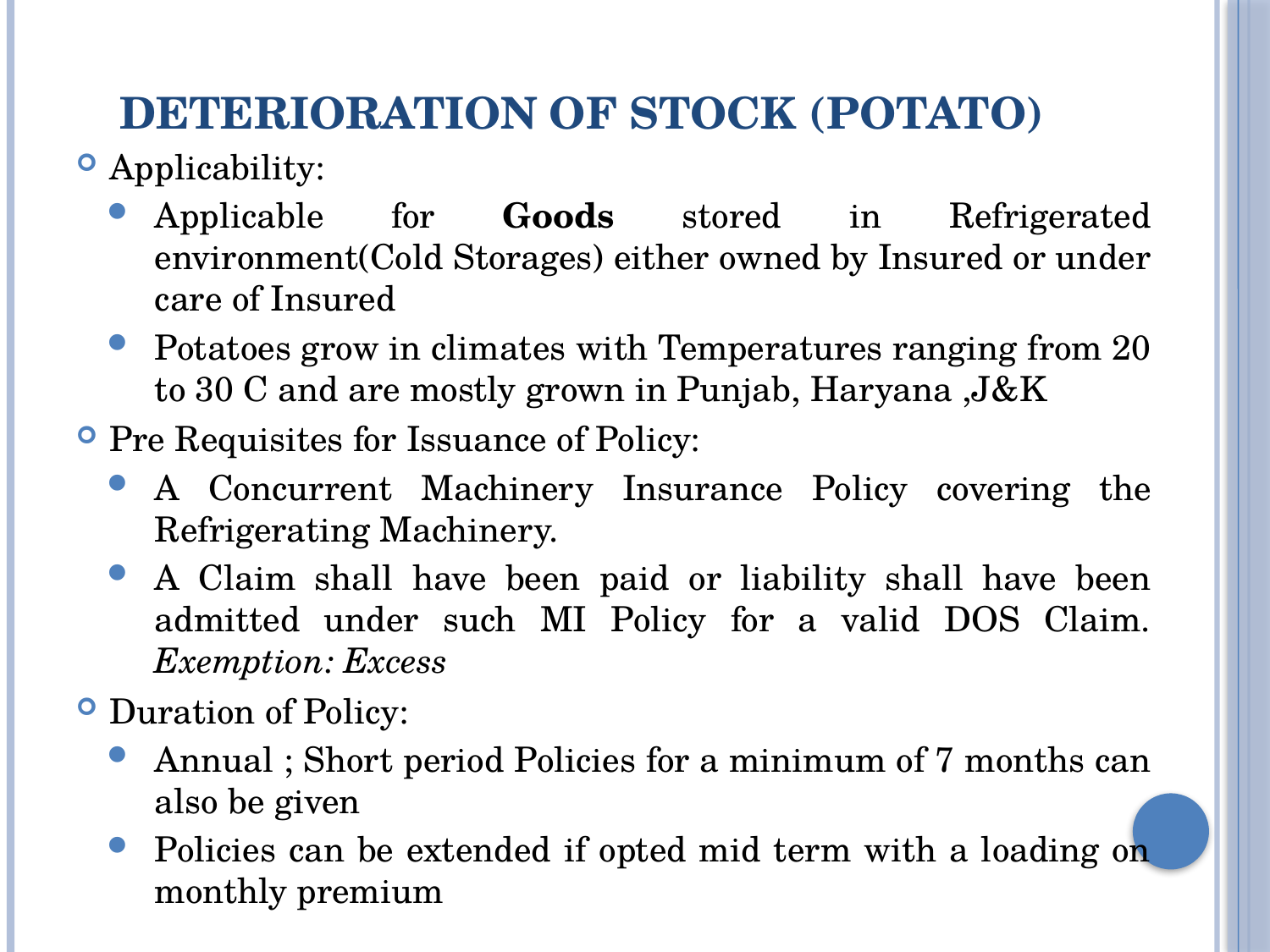

# DETERIORATION OF STOCK (POTATO)
Applicability:
Applicable for Goods stored in Refrigerated environment(Cold Storages) either owned by Insured or under care of Insured
Potatoes grow in climates with Temperatures ranging from 20 to 30 C and are mostly grown in Punjab, Haryana ,J&K
Pre Requisites for Issuance of Policy:
A Concurrent Machinery Insurance Policy covering the Refrigerating Machinery.
A Claim shall have been paid or liability shall have been admitted under such MI Policy for a valid DOS Claim. Exemption: Excess
Duration of Policy:
Annual ; Short period Policies for a minimum of 7 months can also be given
Policies can be extended if opted mid term with a loading on monthly premium